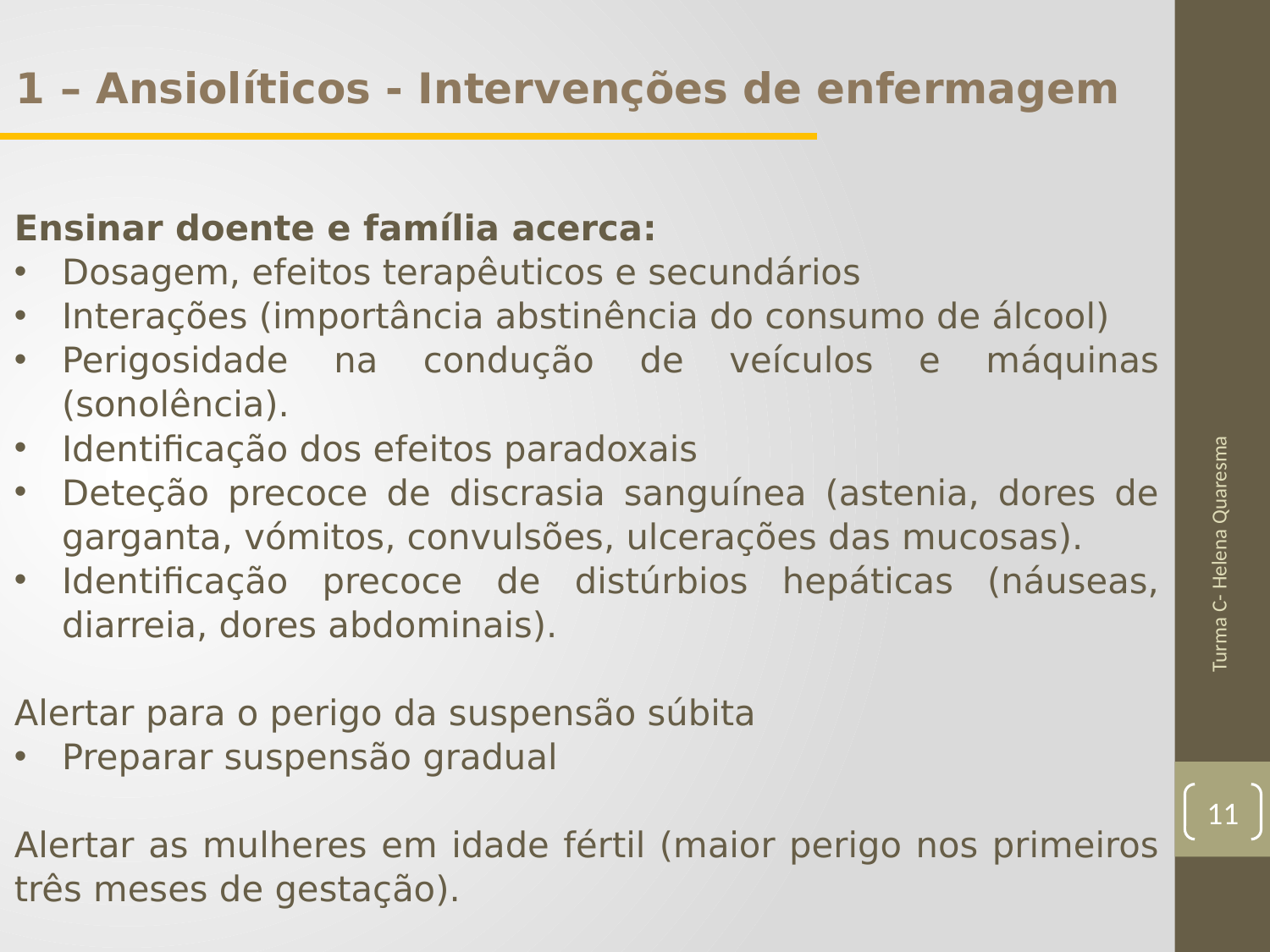

1 – Ansiolíticos - Intervenções de enfermagem
Ensinar doente e família acerca:
Dosagem, efeitos terapêuticos e secundários
Interações (importância abstinência do consumo de álcool)
Perigosidade na condução de veículos e máquinas (sonolência).
Identificação dos efeitos paradoxais
Deteção precoce de discrasia sanguínea (astenia, dores de garganta, vómitos, convulsões, ulcerações das mucosas).
Identificação precoce de distúrbios hepáticas (náuseas, diarreia, dores abdominais).

Alertar para o perigo da suspensão súbita
Preparar suspensão gradual

Alertar as mulheres em idade fértil (maior perigo nos primeiros três meses de gestação).
Turma C- Helena Quaresma
11